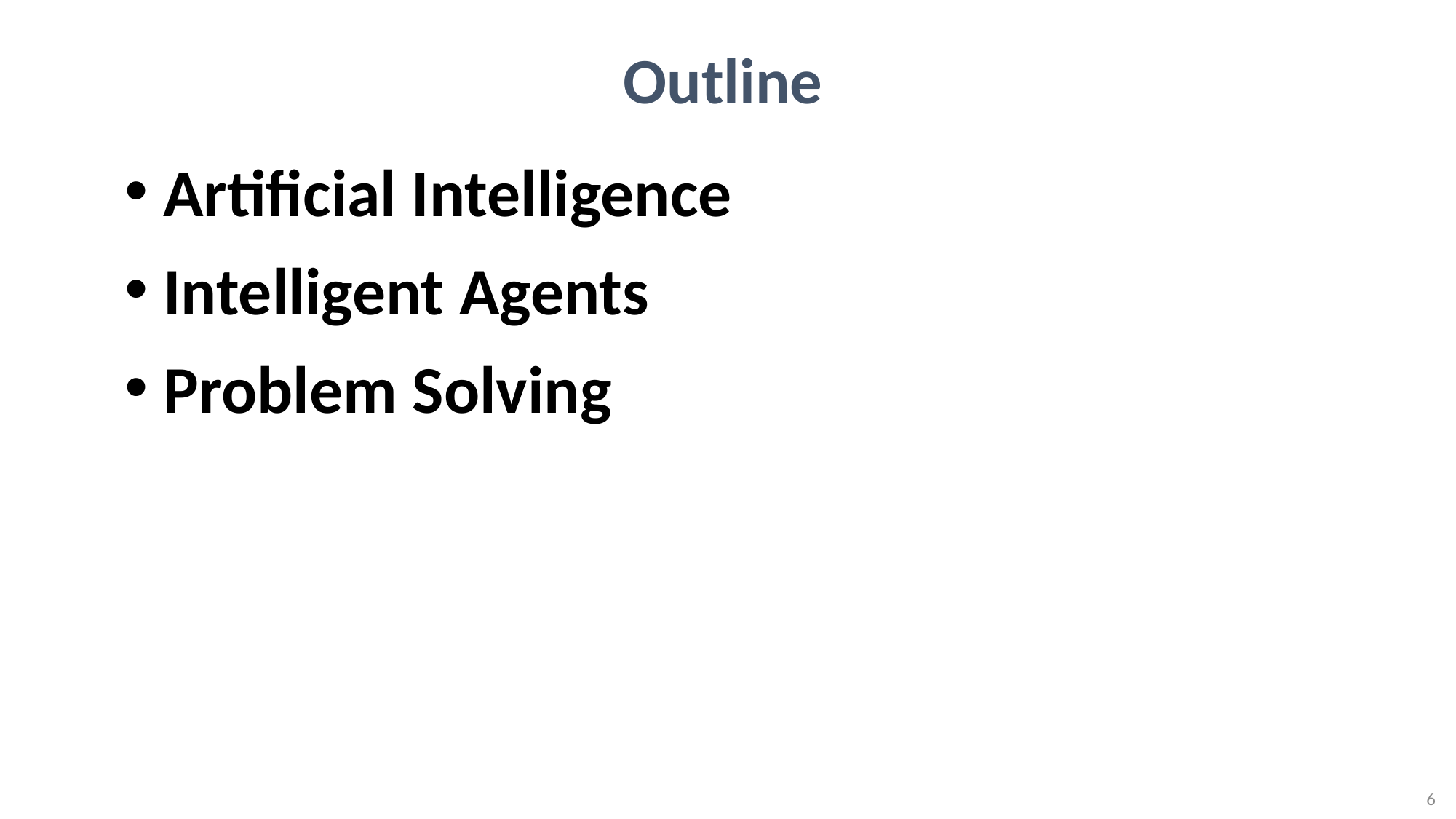

# Outline
Artificial Intelligence
Intelligent Agents
Problem Solving
6